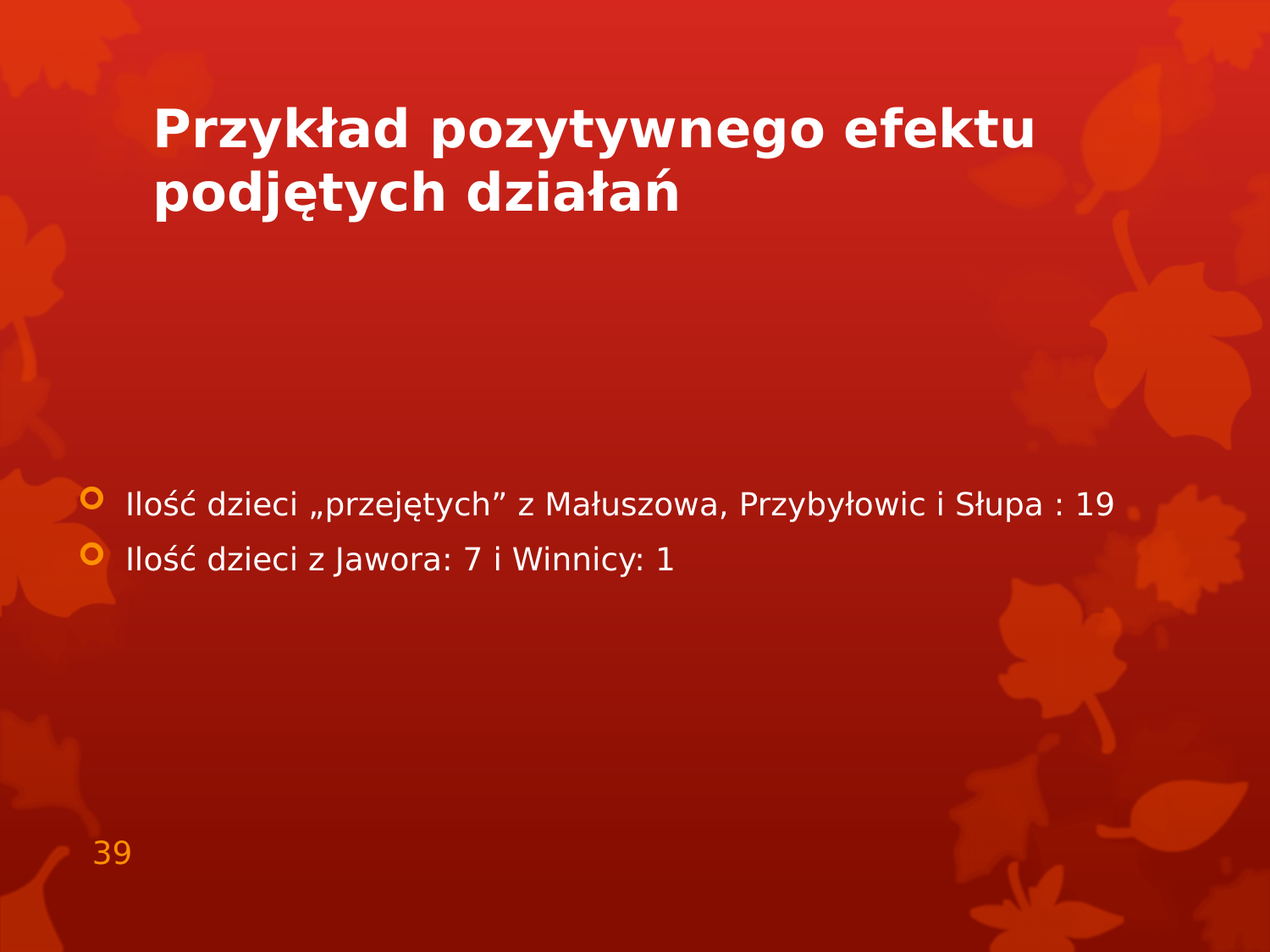

# Przykład pozytywnego efektu podjętych działań
Ilość dzieci „przejętych” z Małuszowa, Przybyłowic i Słupa : 19
Ilość dzieci z Jawora: 7 i Winnicy: 1
39